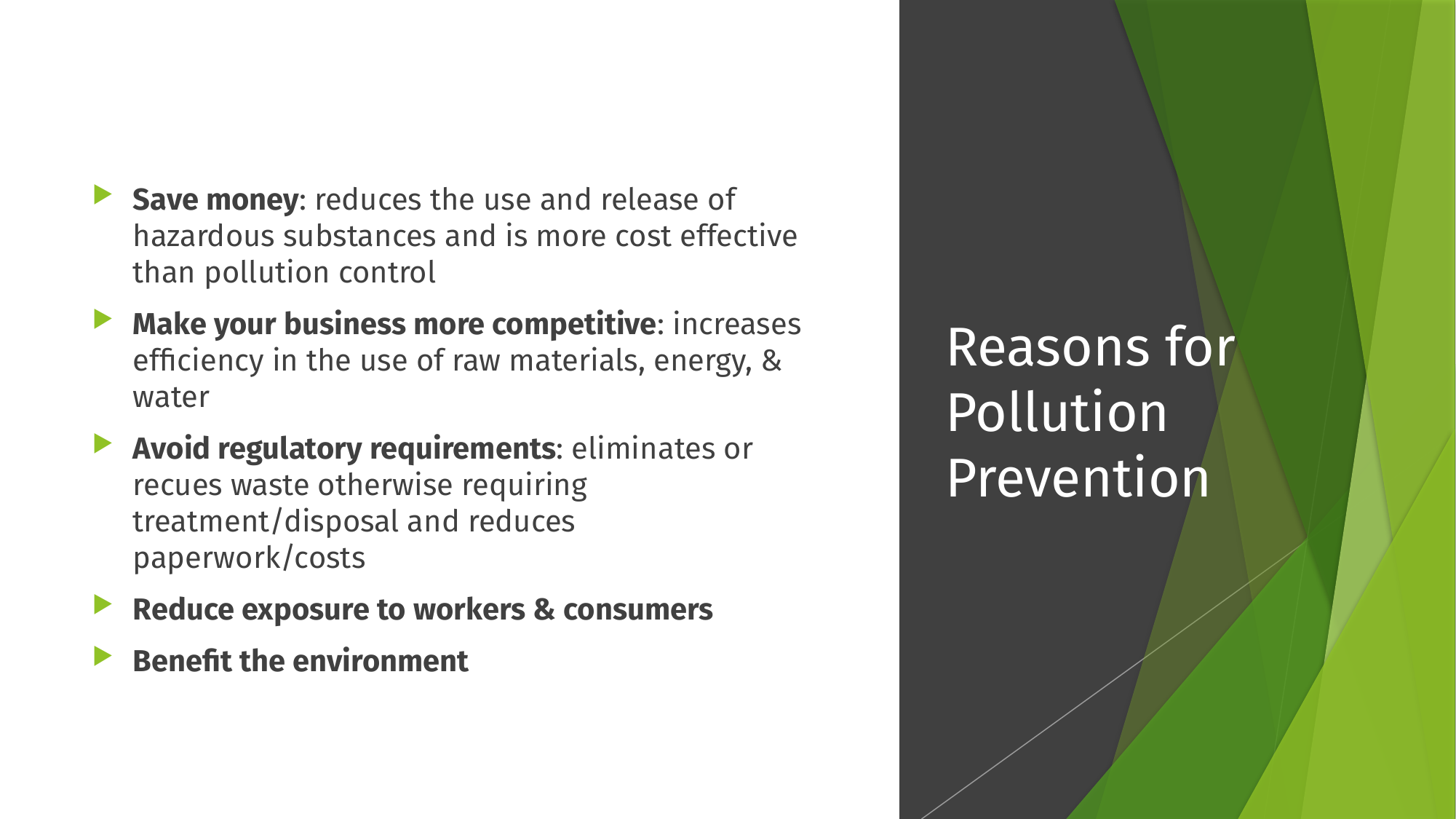

Save money: reduces the use and release of hazardous substances and is more cost effective than pollution control
Make your business more competitive: increases efficiency in the use of raw materials, energy, & water
Avoid regulatory requirements: eliminates or recues waste otherwise requiring treatment/disposal and reduces paperwork/costs
Reduce exposure to workers & consumers
Benefit the environment
# Reasons for Pollution Prevention